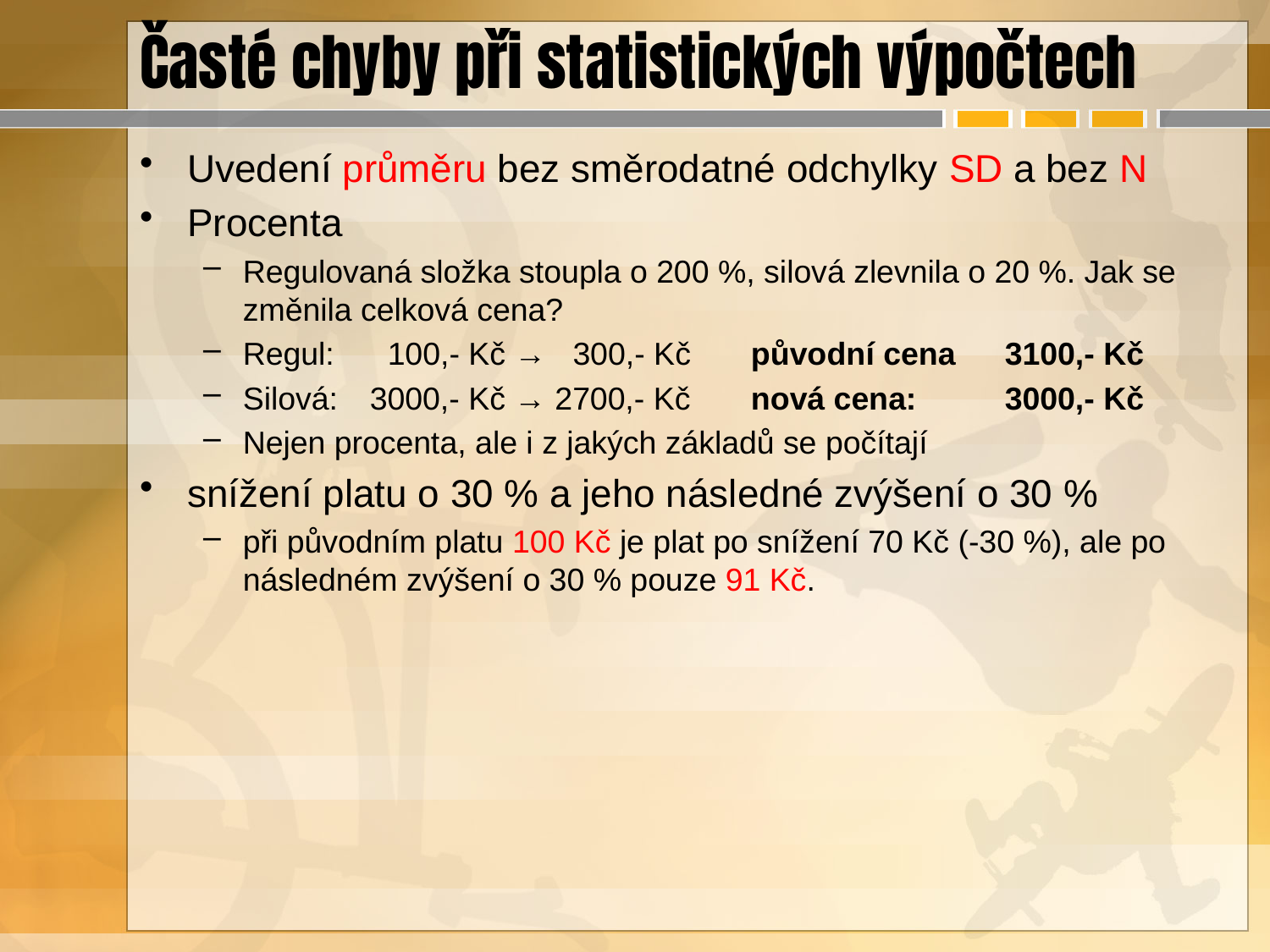

# Časté chyby při statistických výpočtech
Uvedení průměru bez směrodatné odchylky SD a bez N
Procenta
Regulovaná složka stoupla o 200 %, silová zlevnila o 20 %. Jak se změnila celková cena?
Regul:	  100,- Kč →   300,- Kč	původní cena 	3100,- Kč
Silová:	3000,- Kč → 2700,- Kč	nová cena: 	3000,- Kč
Nejen procenta, ale i z jakých základů se počítají
snížení platu o 30 % a jeho následné zvýšení o 30 %
při původním platu 100 Kč je plat po snížení 70 Kč (-30 %), ale po následném zvýšení o 30 % pouze 91 Kč.